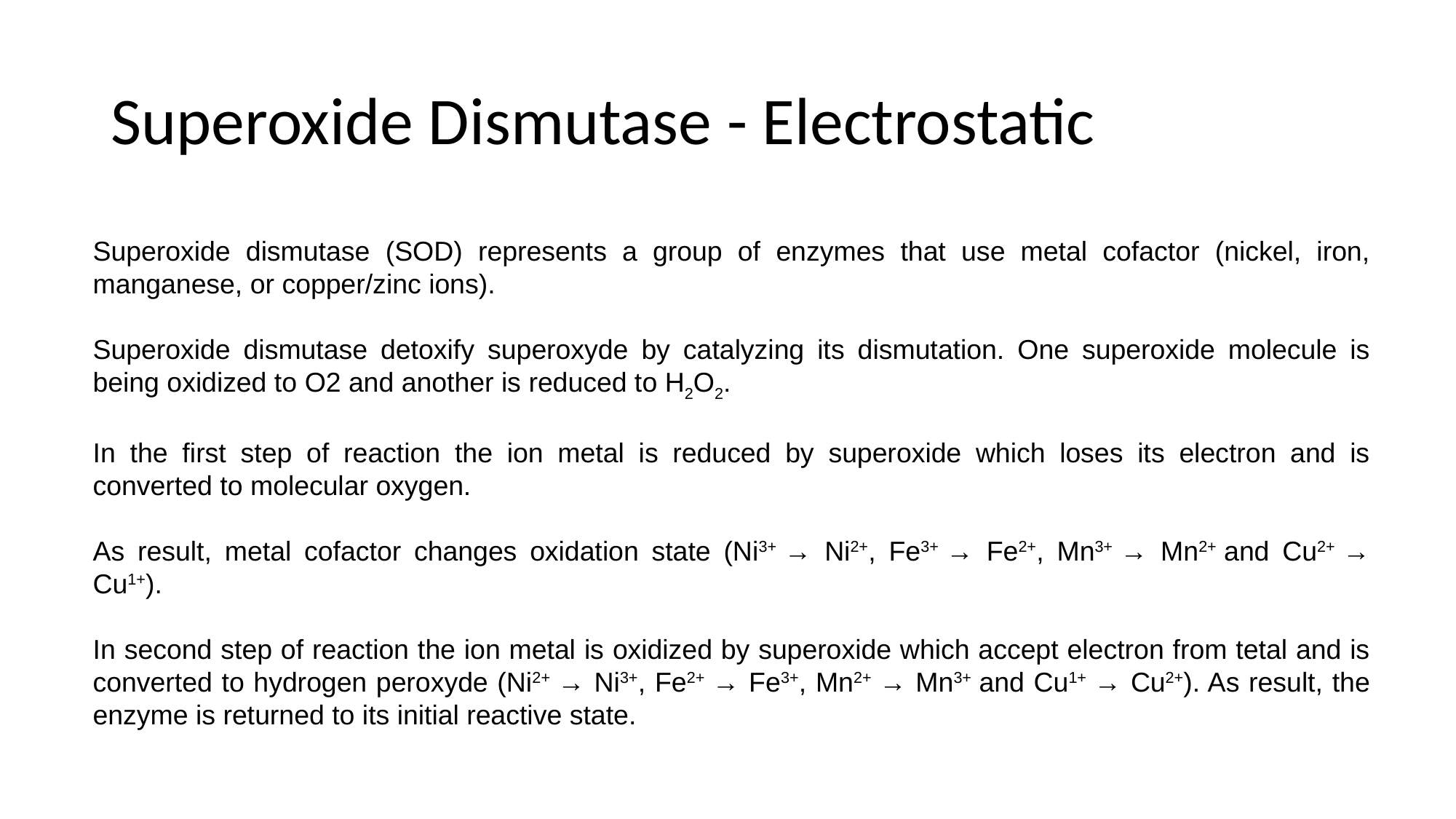

# Superoxide Dismutase - Electrostatic
Superoxide dismutase (SOD) represents a group of enzymes that use metal cofactor (nickel, iron, manganese, or copper/zinc ions).

Superoxide dismutase detoxify superoxyde by catalyzing its dismutation. One superoxide molecule is being oxidized to O2 and another is reduced to H2O2.

In the first step of reaction the ion metal is reduced by superoxide which loses its electron and is converted to molecular oxygen.

As result, metal cofactor changes oxidation state (Ni3+ → Ni2+, Fe3+ → Fe2+, Mn3+ → Mn2+ and Cu2+ → Cu1+).

In second step of reaction the ion metal is oxidized by superoxide which accept electron from tetal and is converted to hydrogen peroxyde (Ni2+ → Ni3+, Fe2+ → Fe3+, Mn2+ → Mn3+ and Cu1+ → Cu2+). As result, the enzyme is returned to its initial reactive state.